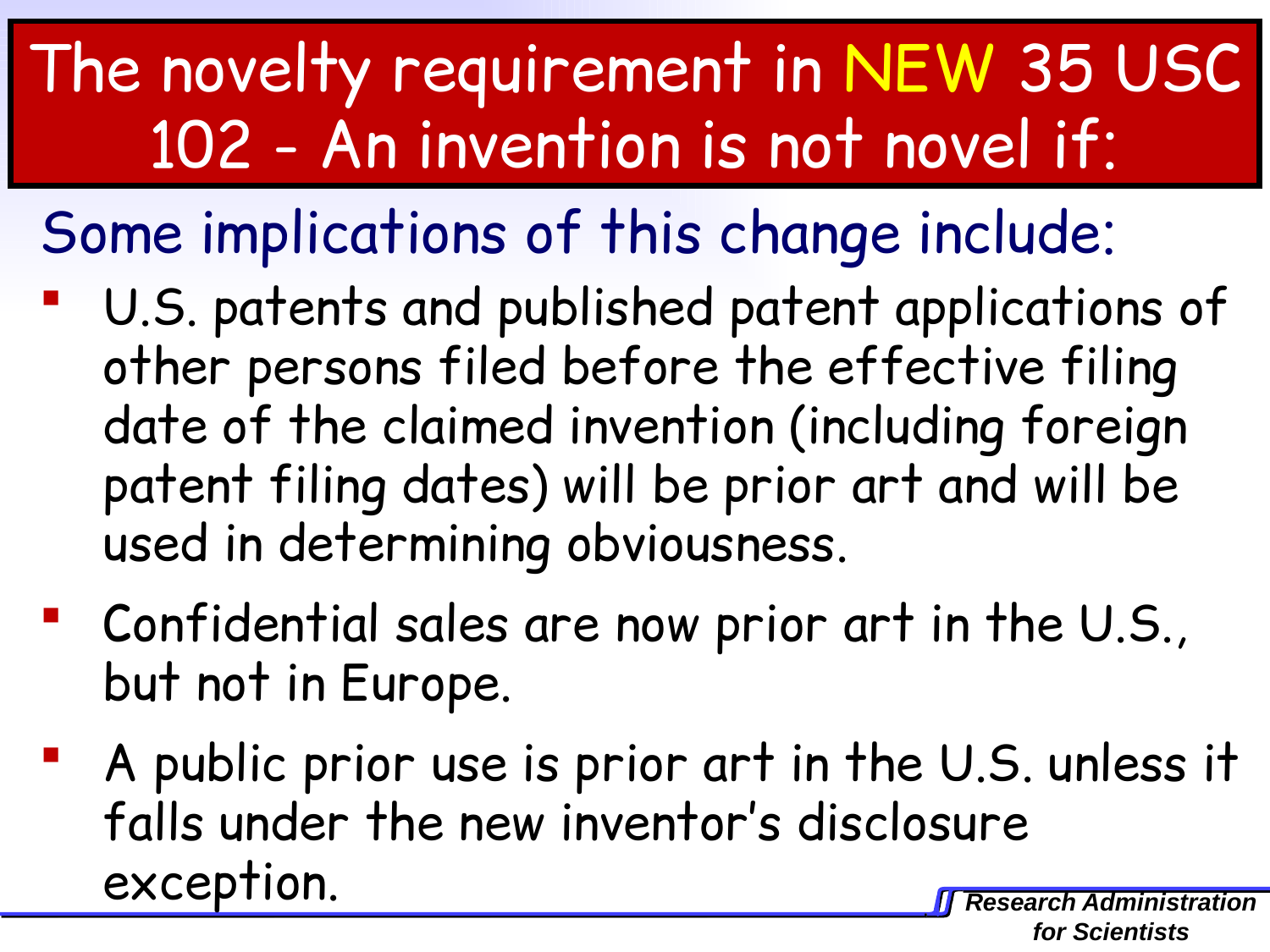

The novelty requirement in NEW 35 USC 102 - An invention is not novel if:

Some implications of this change include:

U.S. patents and published patent applications of other persons filed before the effective filing date of the claimed invention (including foreign patent filing dates) will be prior art and will be used in determining obviousness.

Confidential sales are now prior art in the U.S., but not in Europe.

A public prior use is prior art in the U.S. unless it falls under the new inventor’s disclosure exception.